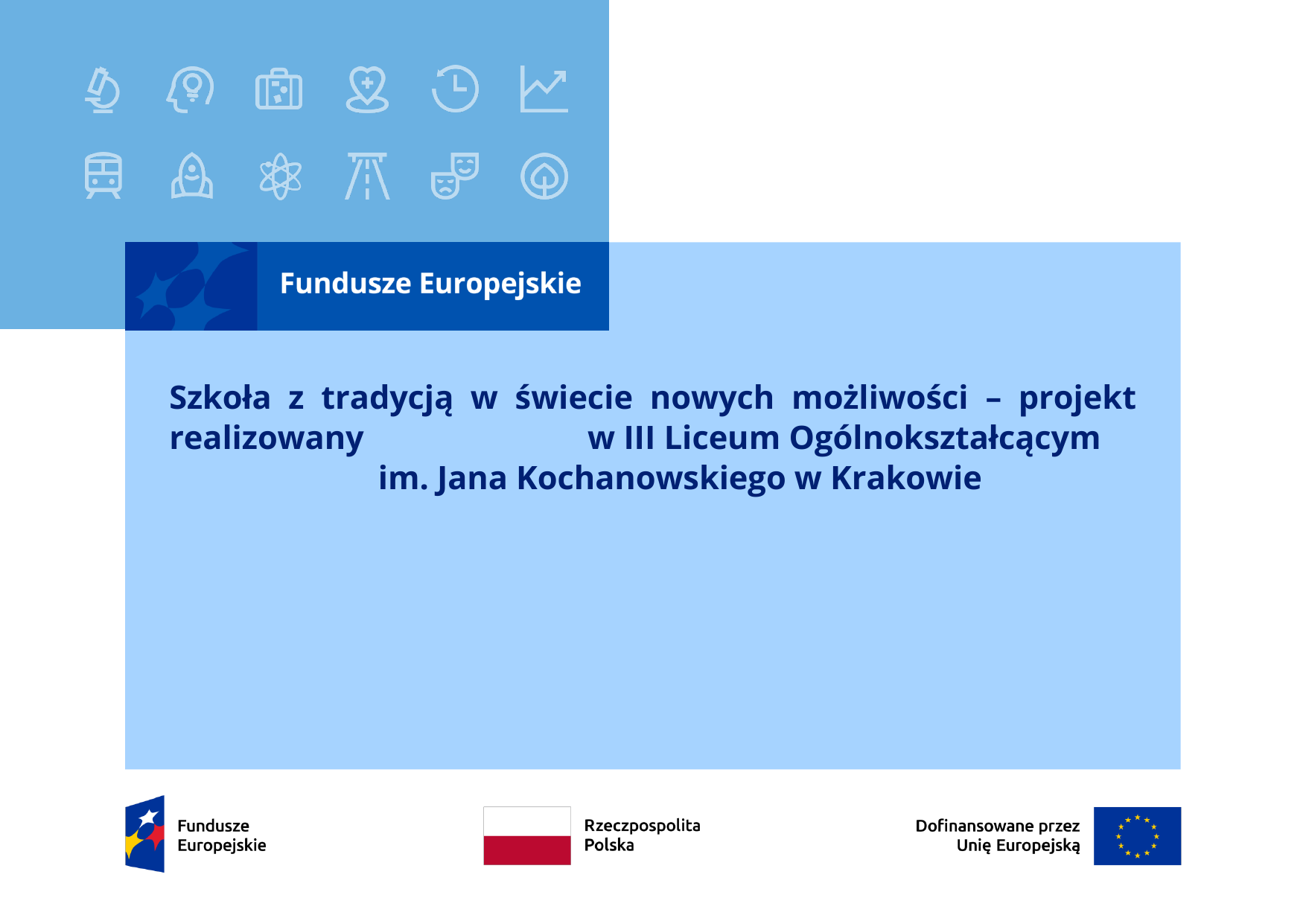

# Szkoła z tradycją w świecie nowych możliwości – projekt realizowany                          w III Liceum Ogólnokształcącym                              im. Jana Kochanowskiego w Krakowie